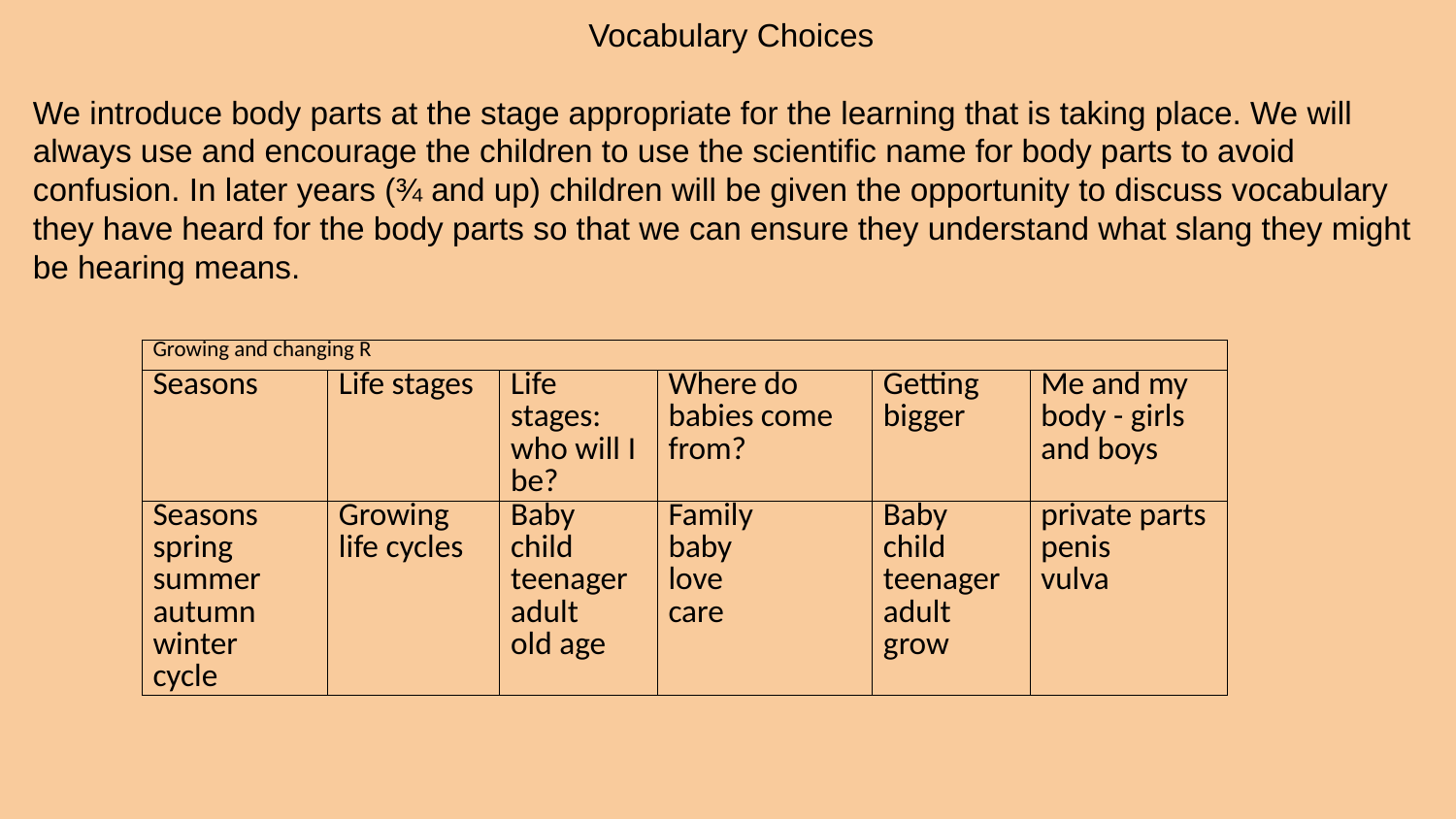

Vocabulary Choices

We introduce body parts at the stage appropriate for the learning that is taking place. We will always use and encourage the children to use the scientific name for body parts to avoid confusion. In later years (¾ and up) children will be given the opportunity to discuss vocabulary they have heard for the body parts so that we can ensure they understand what slang they might be hearing means.
| Growing and changing R |  |  |  |  |  |
| --- | --- | --- | --- | --- | --- |
| Seasons | Life stages | Life stages: who will I be? | Where do babies come from? | Getting bigger | Me and my body - girls and boys |
| Seasons spring summer autumn winter cycle | Growing life cycles | Baby child teenager adult old age | Family baby love care | Baby child teenager adult grow | private parts penis vulva |